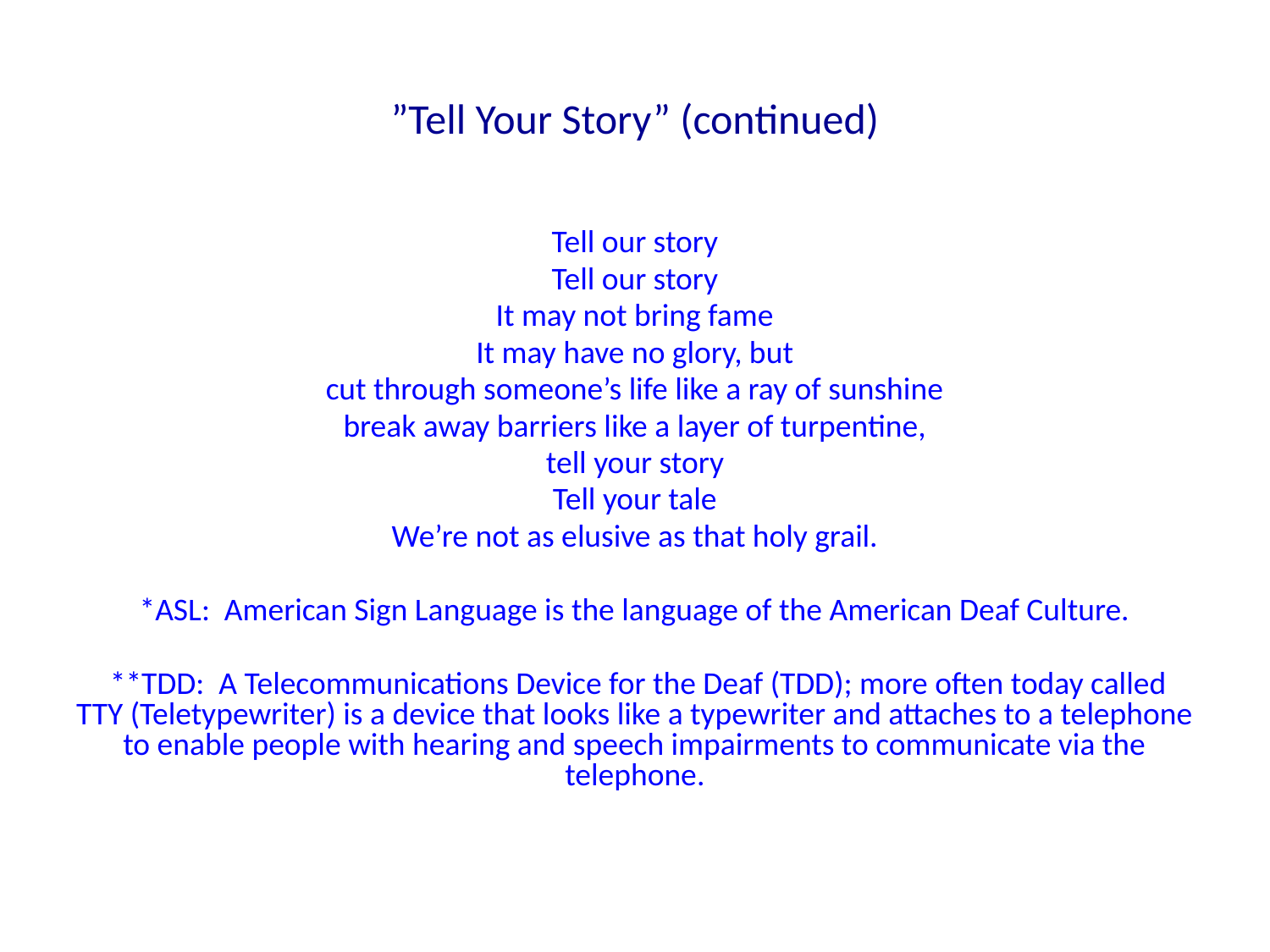

# ”Tell Your Story” (continued)
Tell our story
Tell our story
It may not bring fame
It may have no glory, but
cut through someone’s life like a ray of sunshine
break away barriers like a layer of turpentine,
tell your story
Tell your tale
We’re not as elusive as that holy grail.

*ASL:  American Sign Language is the language of the American Deaf Culture.

 **TDD:  A Telecommunications Device for the Deaf (TDD); more often today called TTY (Teletypewriter) is a device that looks like a typewriter and attaches to a telephone to enable people with hearing and speech impairments to communicate via the telephone.